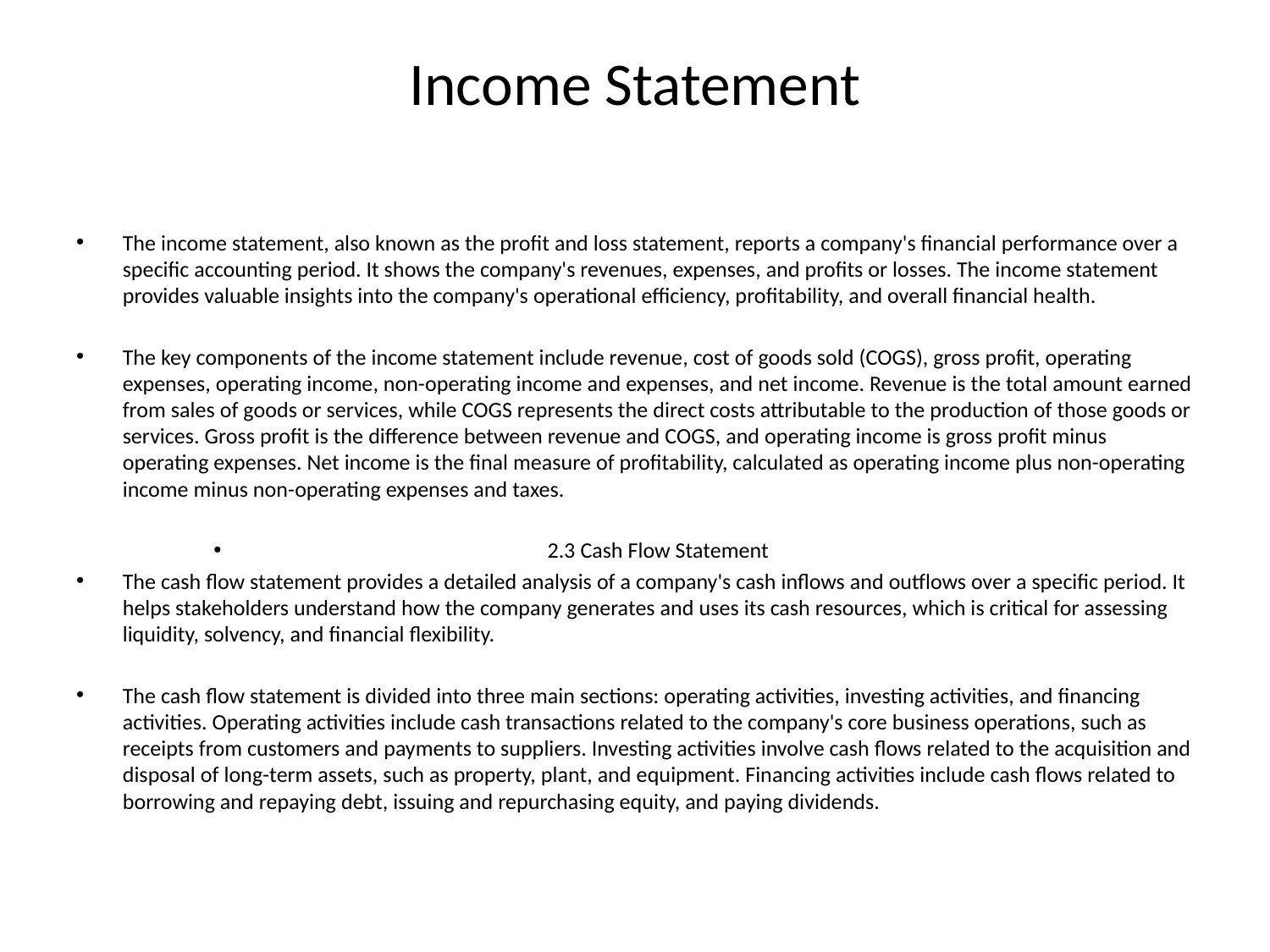

# Income Statement
The income statement, also known as the profit and loss statement, reports a company's financial performance over a specific accounting period. It shows the company's revenues, expenses, and profits or losses. The income statement provides valuable insights into the company's operational efficiency, profitability, and overall financial health.

The key components of the income statement include revenue, cost of goods sold (COGS), gross profit, operating expenses, operating income, non-operating income and expenses, and net income. Revenue is the total amount earned from sales of goods or services, while COGS represents the direct costs attributable to the production of those goods or services. Gross profit is the difference between revenue and COGS, and operating income is gross profit minus operating expenses. Net income is the final measure of profitability, calculated as operating income plus non-operating income minus non-operating expenses and taxes.

2.3 Cash Flow Statement
The cash flow statement provides a detailed analysis of a company's cash inflows and outflows over a specific period. It helps stakeholders understand how the company generates and uses its cash resources, which is critical for assessing liquidity, solvency, and financial flexibility.

The cash flow statement is divided into three main sections: operating activities, investing activities, and financing activities. Operating activities include cash transactions related to the company's core business operations, such as receipts from customers and payments to suppliers. Investing activities involve cash flows related to the acquisition and disposal of long-term assets, such as property, plant, and equipment. Financing activities include cash flows related to borrowing and repaying debt, issuing and repurchasing equity, and paying dividends.